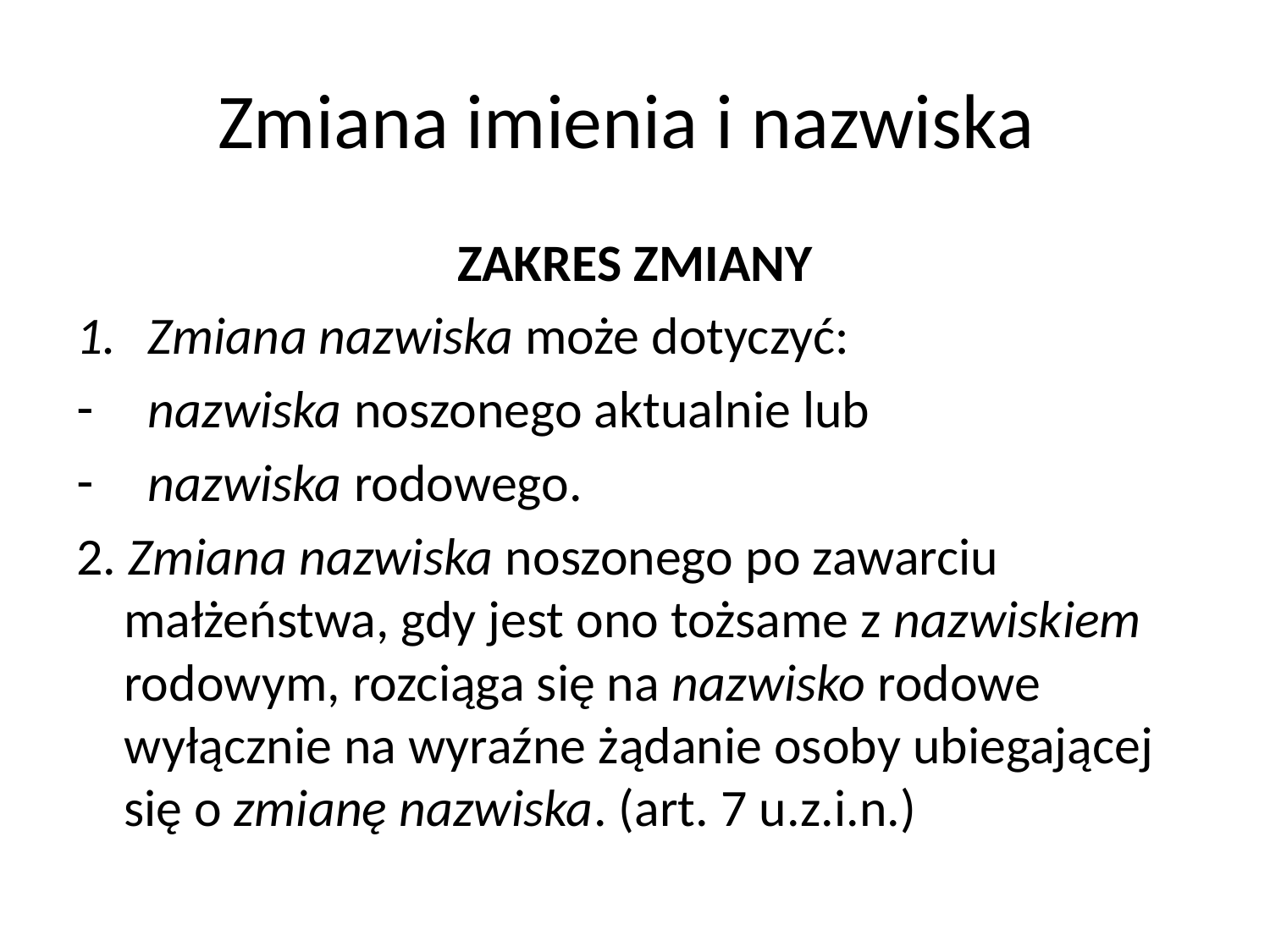

# Zmiana imienia i nazwiska
ZAKRES ZMIANY
Zmiana nazwiska może dotyczyć:
nazwiska noszonego aktualnie lub
nazwiska rodowego.
2. Zmiana nazwiska noszonego po zawarciu małżeństwa, gdy jest ono tożsame z nazwiskiem rodowym, rozciąga się na nazwisko rodowe wyłącznie na wyraźne żądanie osoby ubiegającej się o zmianę nazwiska. (art. 7 u.z.i.n.)